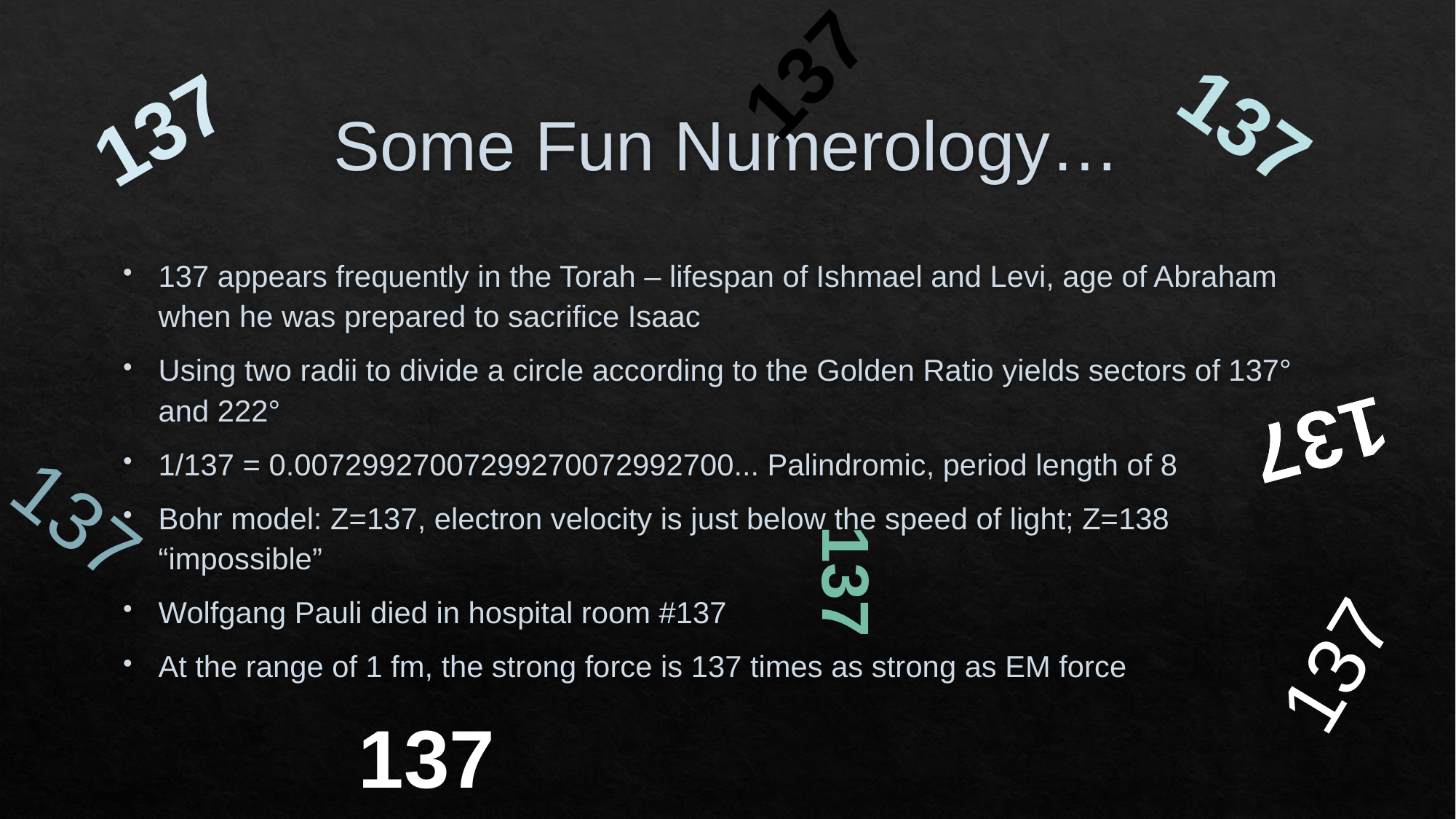

137
137
137
# Some Fun Numerology…
137 appears frequently in the Torah – lifespan of Ishmael and Levi, age of Abraham when he was prepared to sacrifice Isaac
Using two radii to divide a circle according to the Golden Ratio yields sectors of 137° and 222°
1/137 = 0.00729927007299270072992700... Palindromic, period length of 8
Bohr model: Z=137, electron velocity is just below the speed of light; Z=138 “impossible”
Wolfgang Pauli died in hospital room #137
At the range of 1 fm, the strong force is 137 times as strong as EM force
137
137
137
137
137